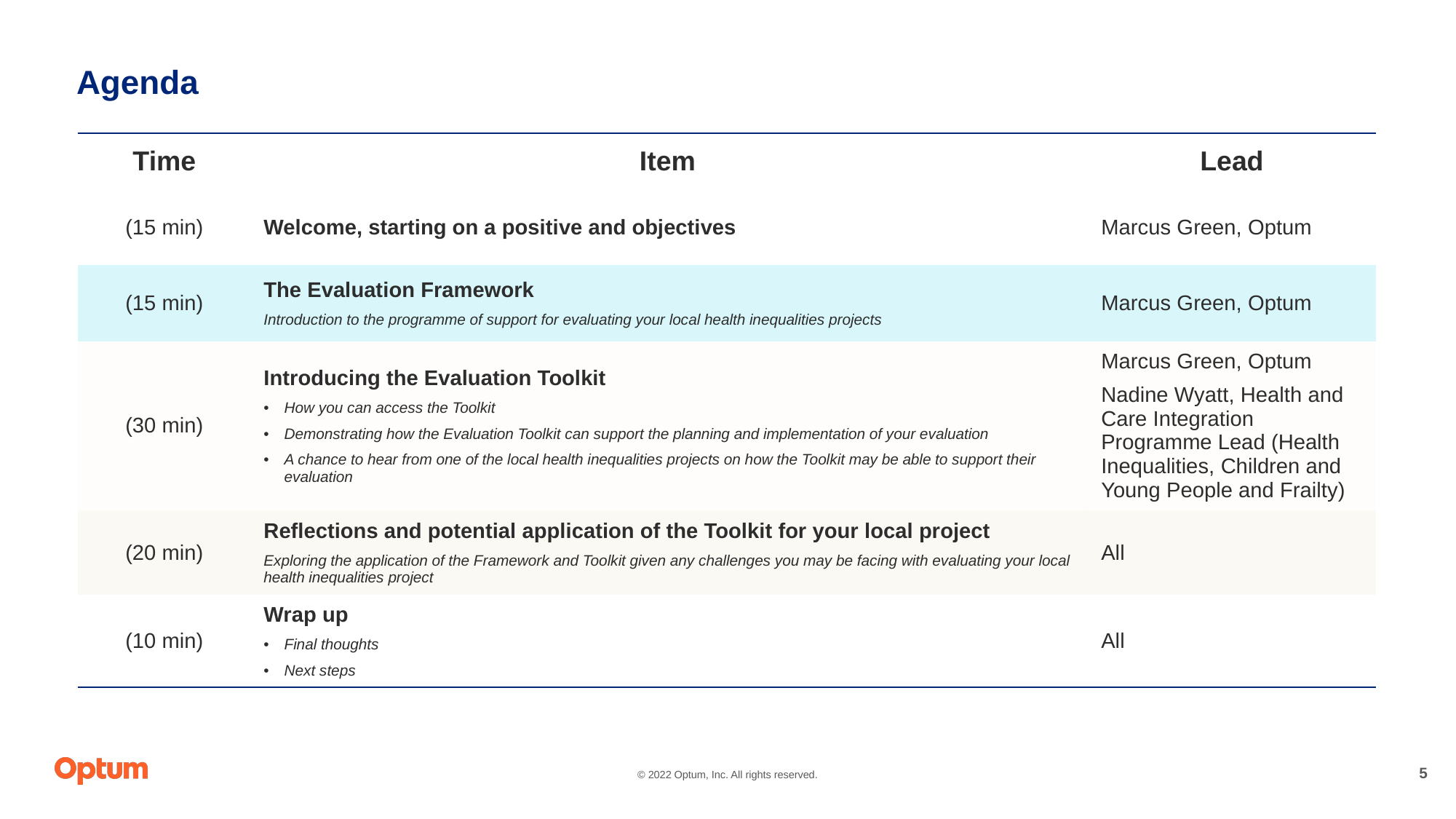

# Agenda
| Time | Item | Lead |
| --- | --- | --- |
| (15 min) | Welcome, starting on a positive and objectives | Marcus Green, Optum |
| (15 min) | The Evaluation Framework Introduction to the programme of support for evaluating your local health inequalities projects | Marcus Green, Optum |
| (30 min) | Introducing the Evaluation Toolkit How you can access the Toolkit Demonstrating how the Evaluation Toolkit can support the planning and implementation of your evaluation A chance to hear from one of the local health inequalities projects on how the Toolkit may be able to support their evaluation | Marcus Green, Optum Nadine Wyatt, Health and Care Integration Programme Lead (Health Inequalities, Children and Young People and Frailty) |
| (20 min) | Reflections and potential application of the Toolkit for your local project Exploring the application of the Framework and Toolkit given any challenges you may be facing with evaluating your local health inequalities project | All |
| (10 min) | Wrap up Final thoughts Next steps | All |